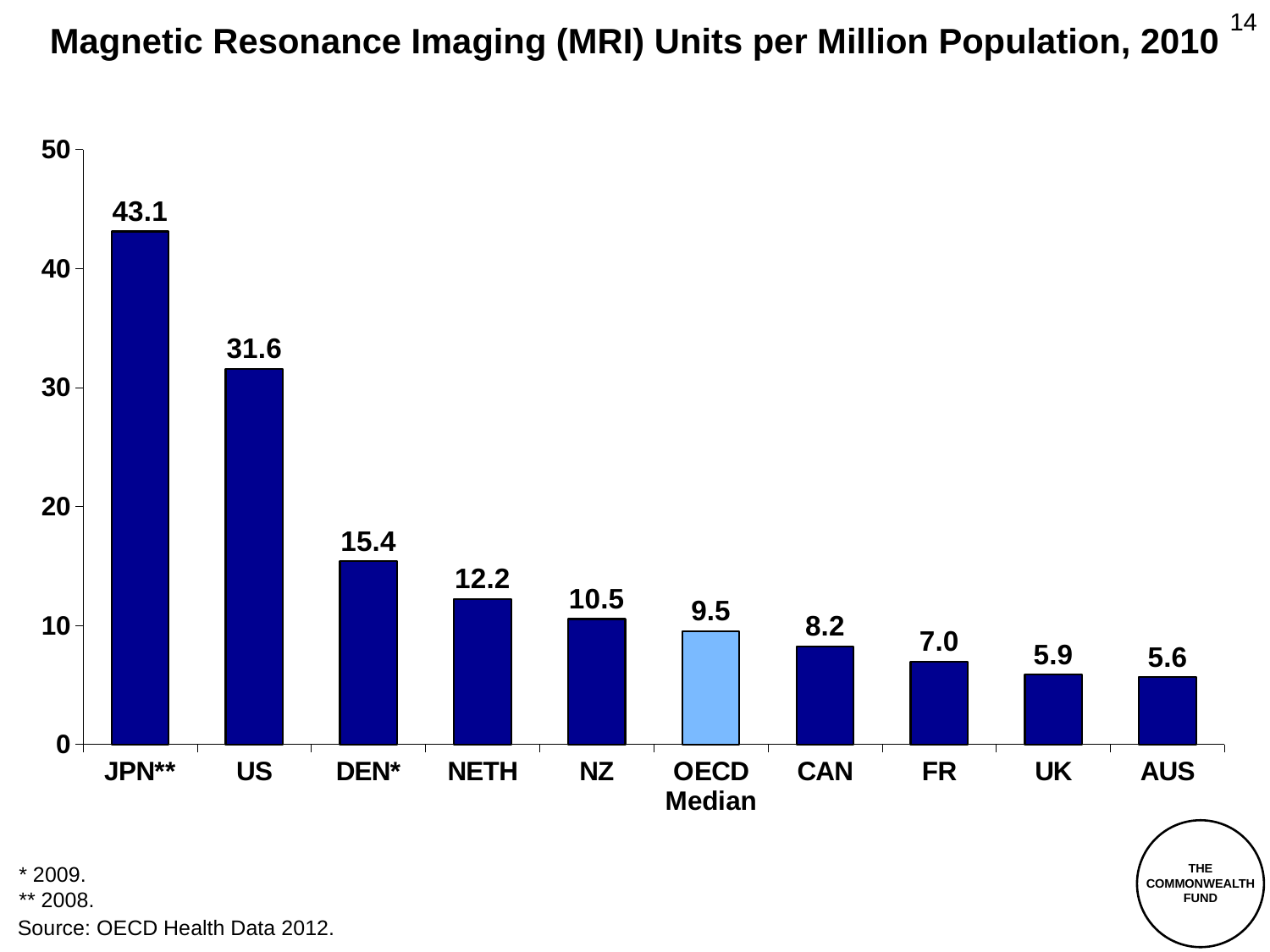

14
# Magnetic Resonance Imaging (MRI) Units per Million Population, 2010

### Chart

| Category |  |
|---|---|
| JPN** | 43.1 |
| US | 31.55 |
| DEN* | 15.39 |
| NETH | 12.22 |
| NZ | 10.54 |
| OECD Median | 9.52 |
| CAN | 8.24 |
| FR | 6.95 |
| UK | 5.87 |
| AUS | 5.64 |
THE
COMMONWEALTH
FUND
* 2009.
** 2008.
Source: OECD Health Data 2012.